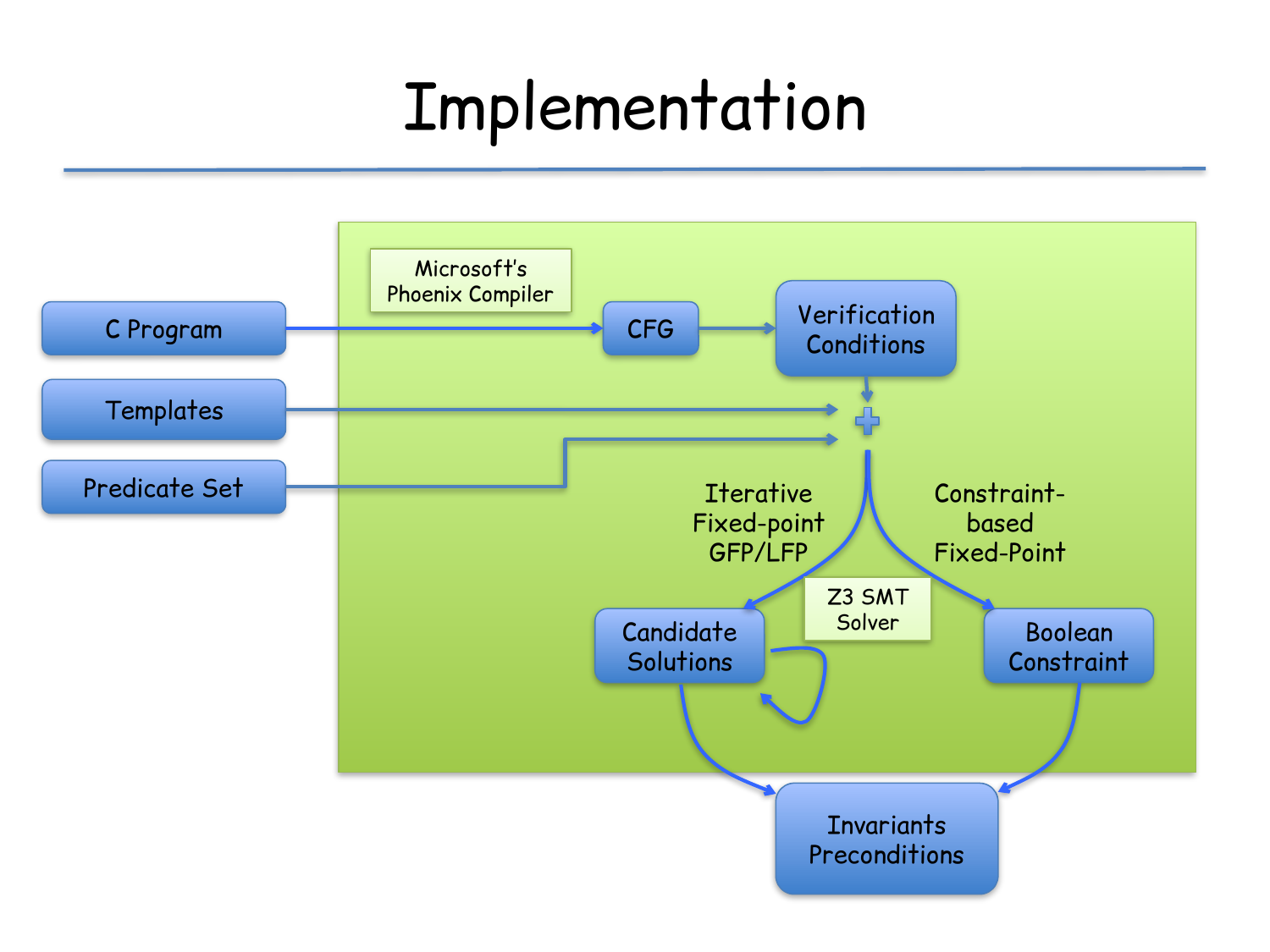

# Implementation

Microsoft’s Phoenix Compiler
Verification Conditions
C Program
CFG
Templates

Predicate Set
Iterative
Fixed-point
GFP/LFP
Constraint-
based
Fixed-Point
Z3 SMT Solver
Candidate Solutions
Boolean Constraint

Invariants
Preconditions